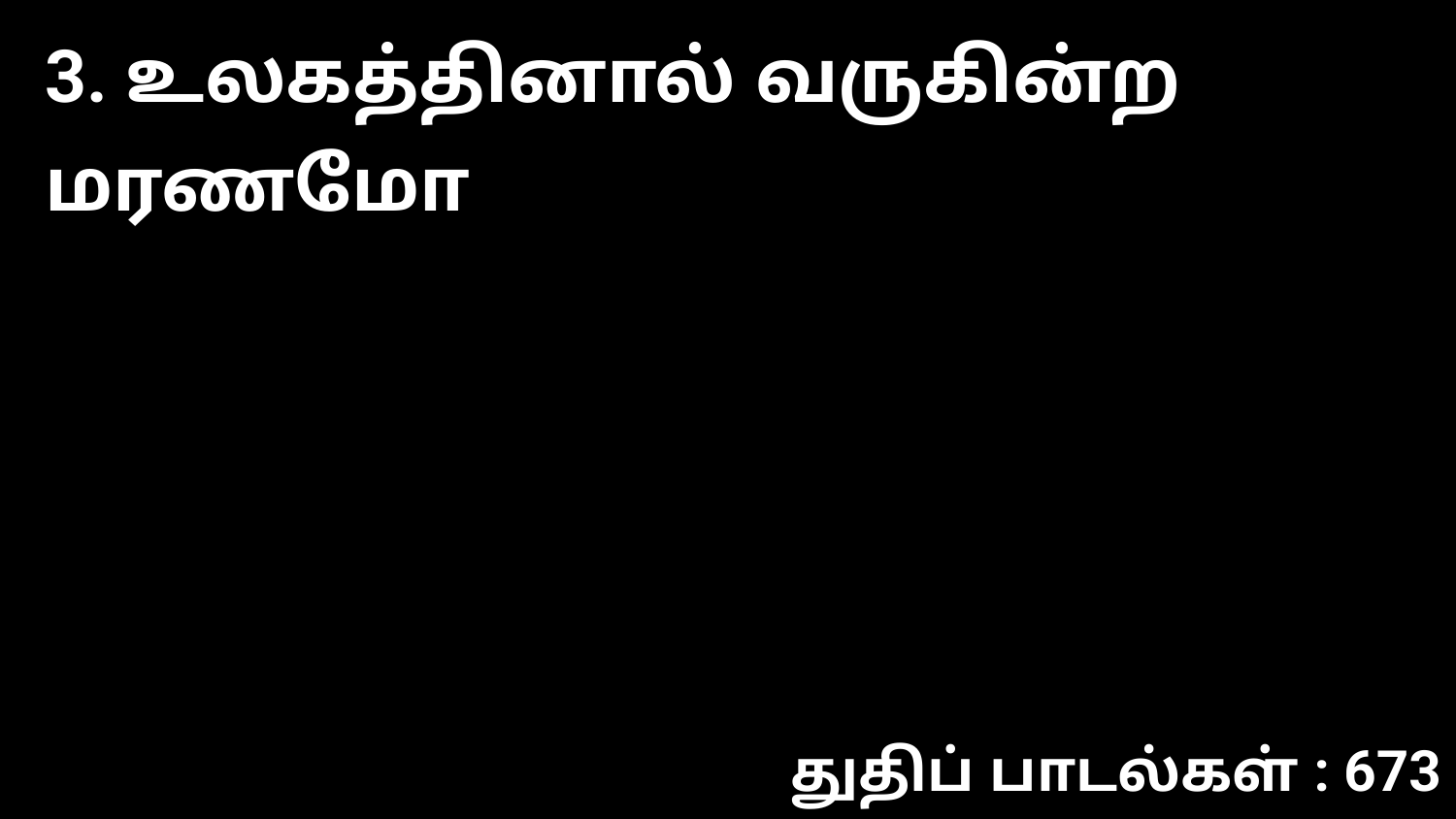

3. உலகத்தினால் வருகின்ற மரணமோ
துதிப் பாடல்கள் : 673